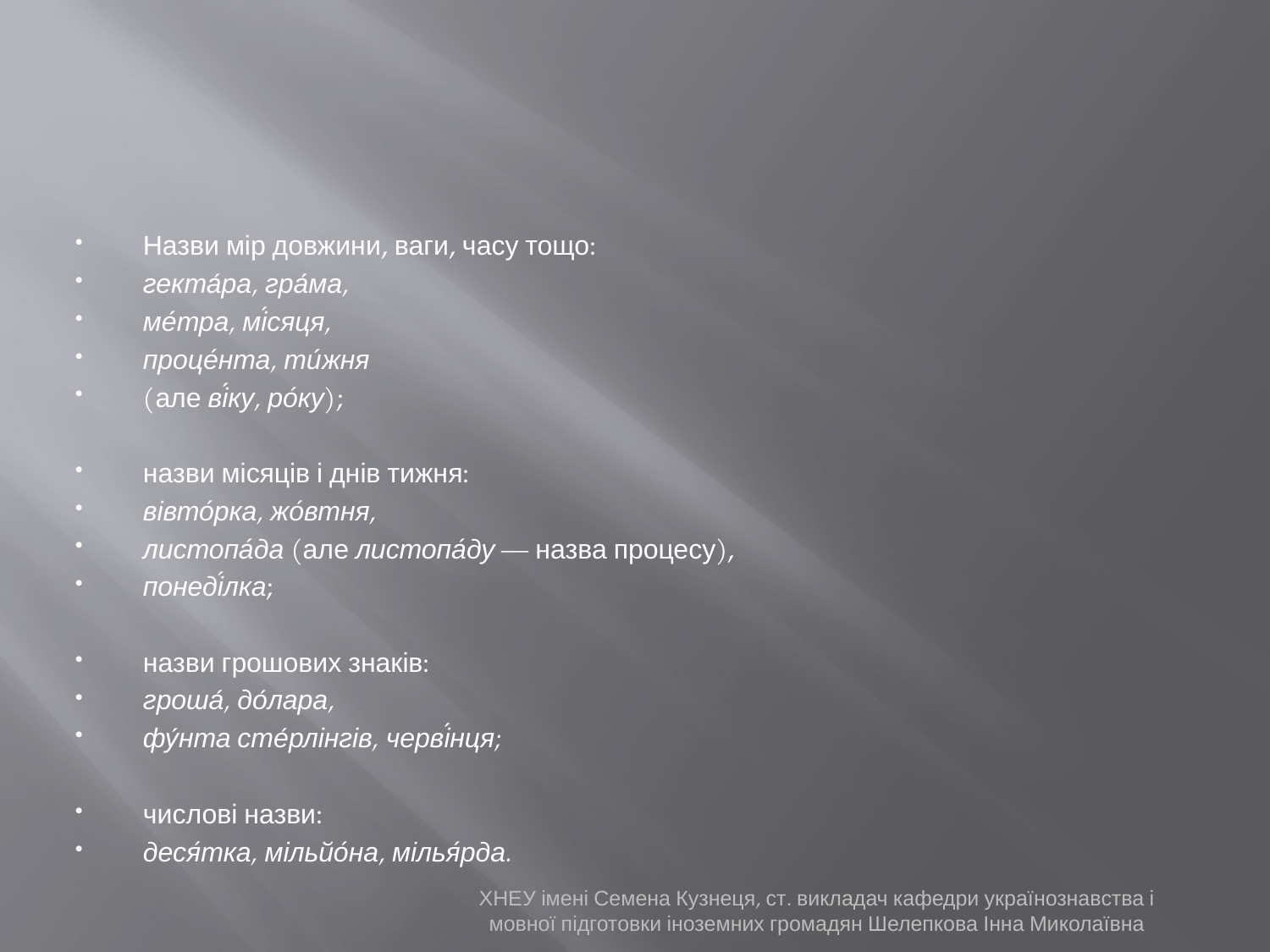

#
Назви мір довжини, ваги, часу тощо:
гекта́ра, гра́ма,
ме́тра, мі́сяця,
проце́нта, ти́жня
(але ві́ку, ро́ку);

назви місяців і днів тижня:
вівто́рка, жо́втня,
листопа́да (але листопа́ду — назва процесу),
понеді́лка;

назви грошових знаків:
гроша́, до́лара,
фу́нта сте́рлінгів, черві́нця;

числові назви:
деся́тка, мільйо́на, мілья́рда.
ХНЕУ імені Семена Кузнеця, ст. викладач кафедри українознавства і мовної підготовки іноземних громадян Шелепкова Інна Миколаївна